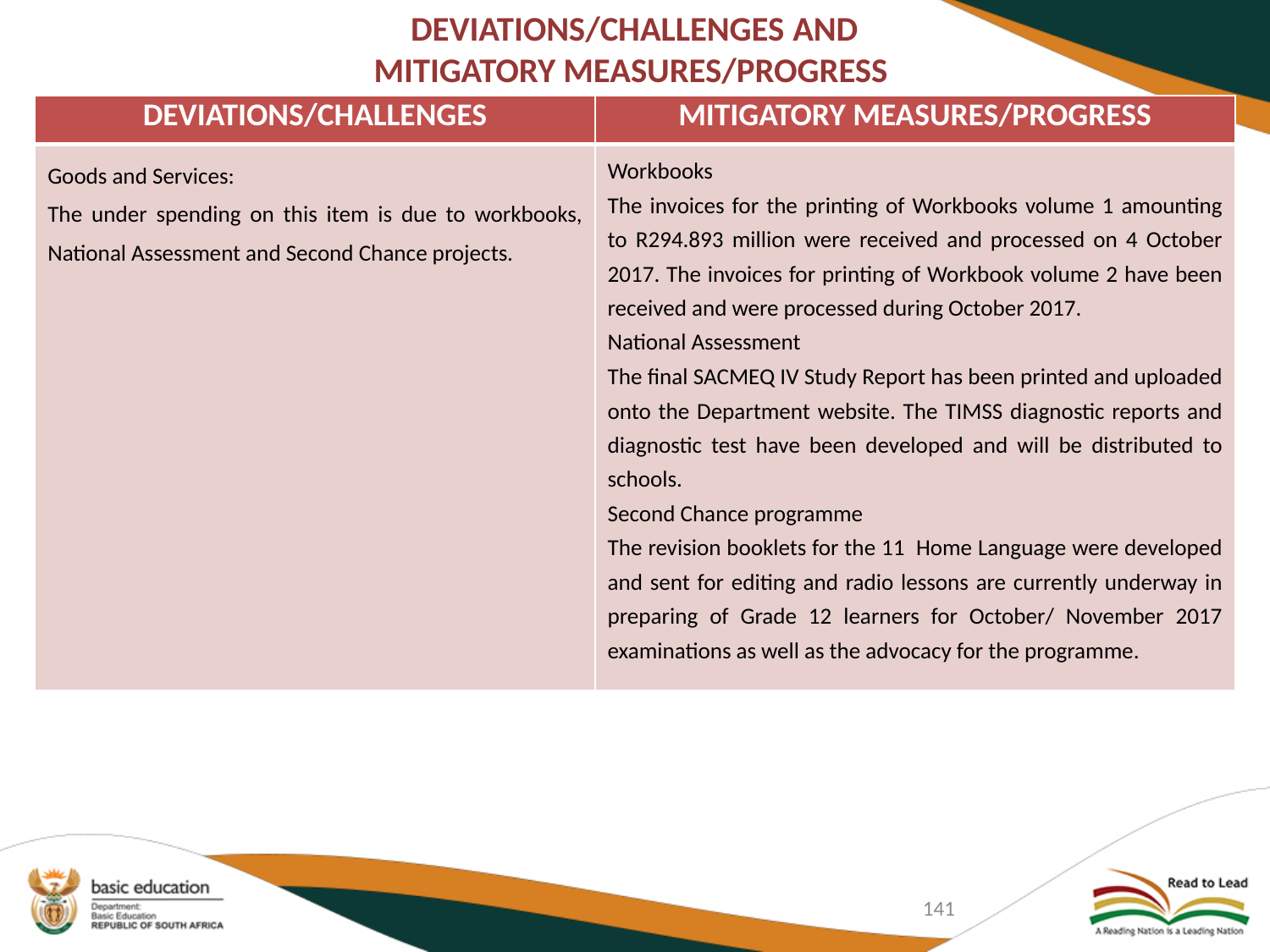

# DEVIATIONS/CHALLENGES AND MITIGATORY MEASURES/PROGRESS
| DEVIATIONS/CHALLENGES | MITIGATORY MEASURES/PROGRESS |
| --- | --- |
| Goods and Services: The under spending on this item is due to workbooks, National Assessment and Second Chance projects. | Workbooks The invoices for the printing of Workbooks volume 1 amounting to R294.893 million were received and processed on 4 October 2017. The invoices for printing of Workbook volume 2 have been received and were processed during October 2017. National Assessment The final SACMEQ IV Study Report has been printed and uploaded onto the Department website. The TIMSS diagnostic reports and diagnostic test have been developed and will be distributed to schools. Second Chance programme The revision booklets for the 11 Home Language were developed and sent for editing and radio lessons are currently underway in preparing of Grade 12 learners for October/ November 2017 examinations as well as the advocacy for the programme. |
141